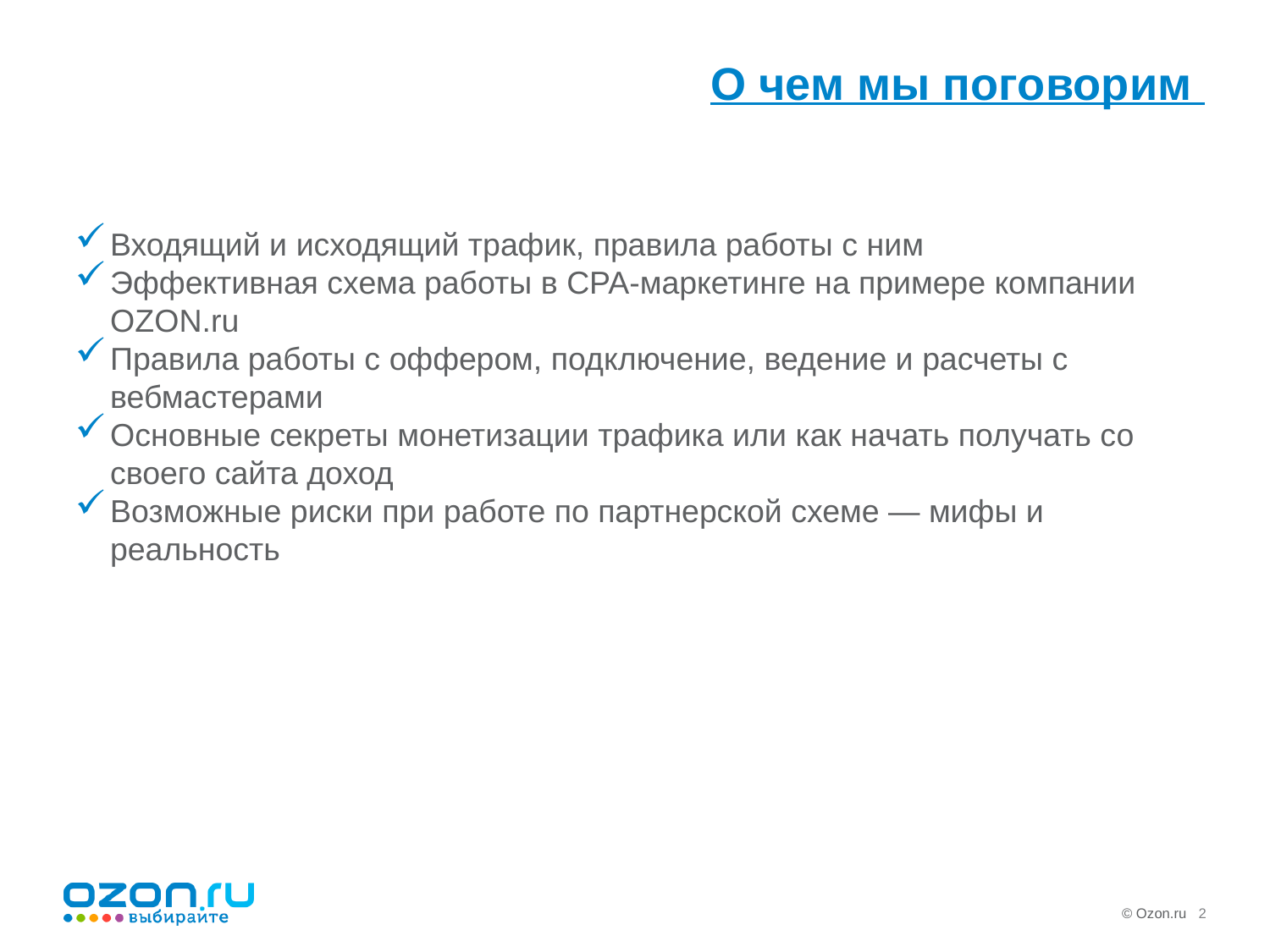

О чем мы поговорим

Входящий и исходящий трафик, правила работы с ним
Эффективная схема работы в CPA-маркетинге на примере компании OZON.ru
Правила работы с оффером, подключение, ведение и расчеты с вебмастерами
Основные секреты монетизации трафика или как начать получать со своего сайта доход
Возможные риски при работе по партнерской схеме — мифы и реальность